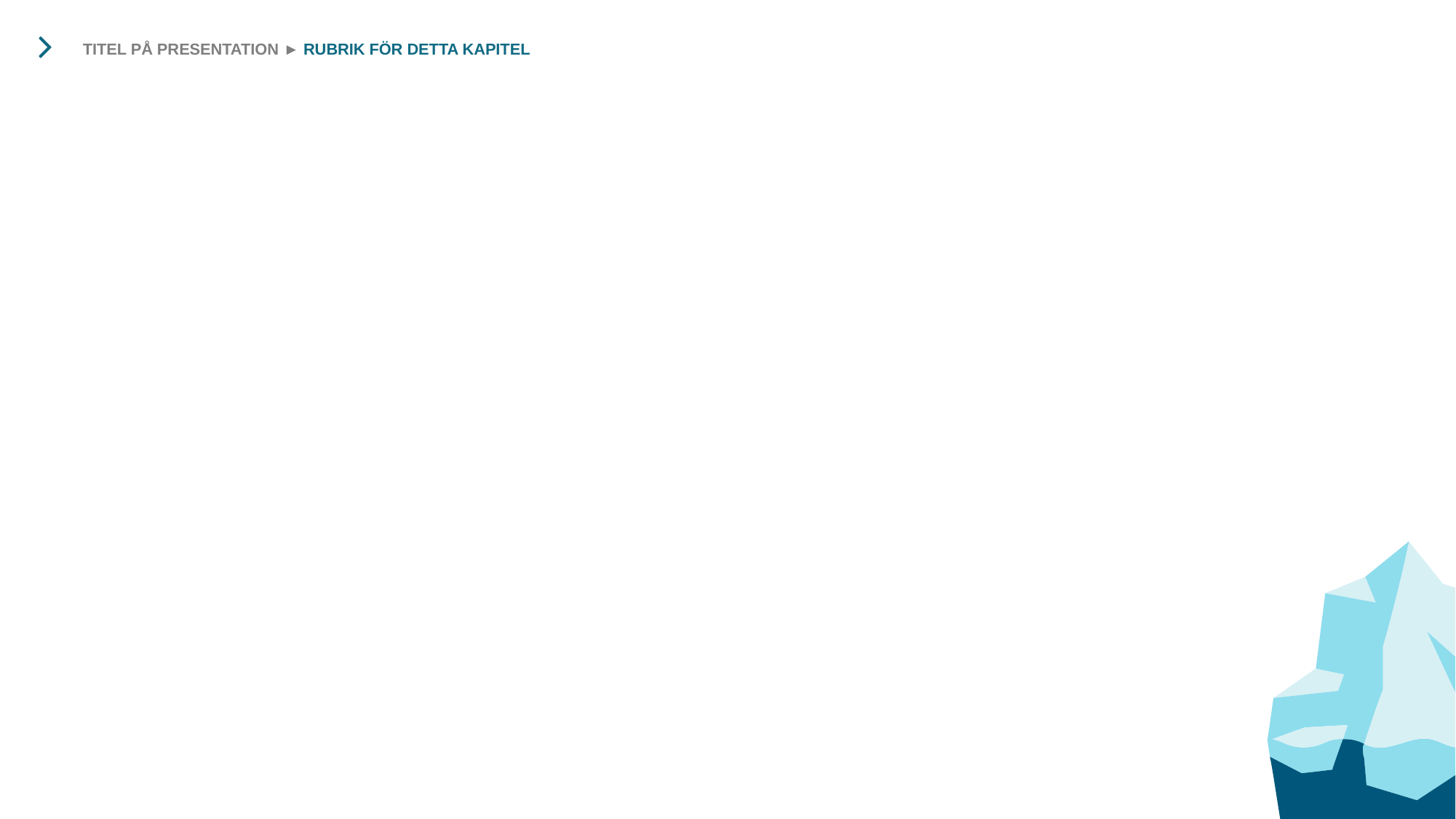

TITEL PÅ PRESENTATION ► RUBRIK FÖR DETTA KAPITEL
#